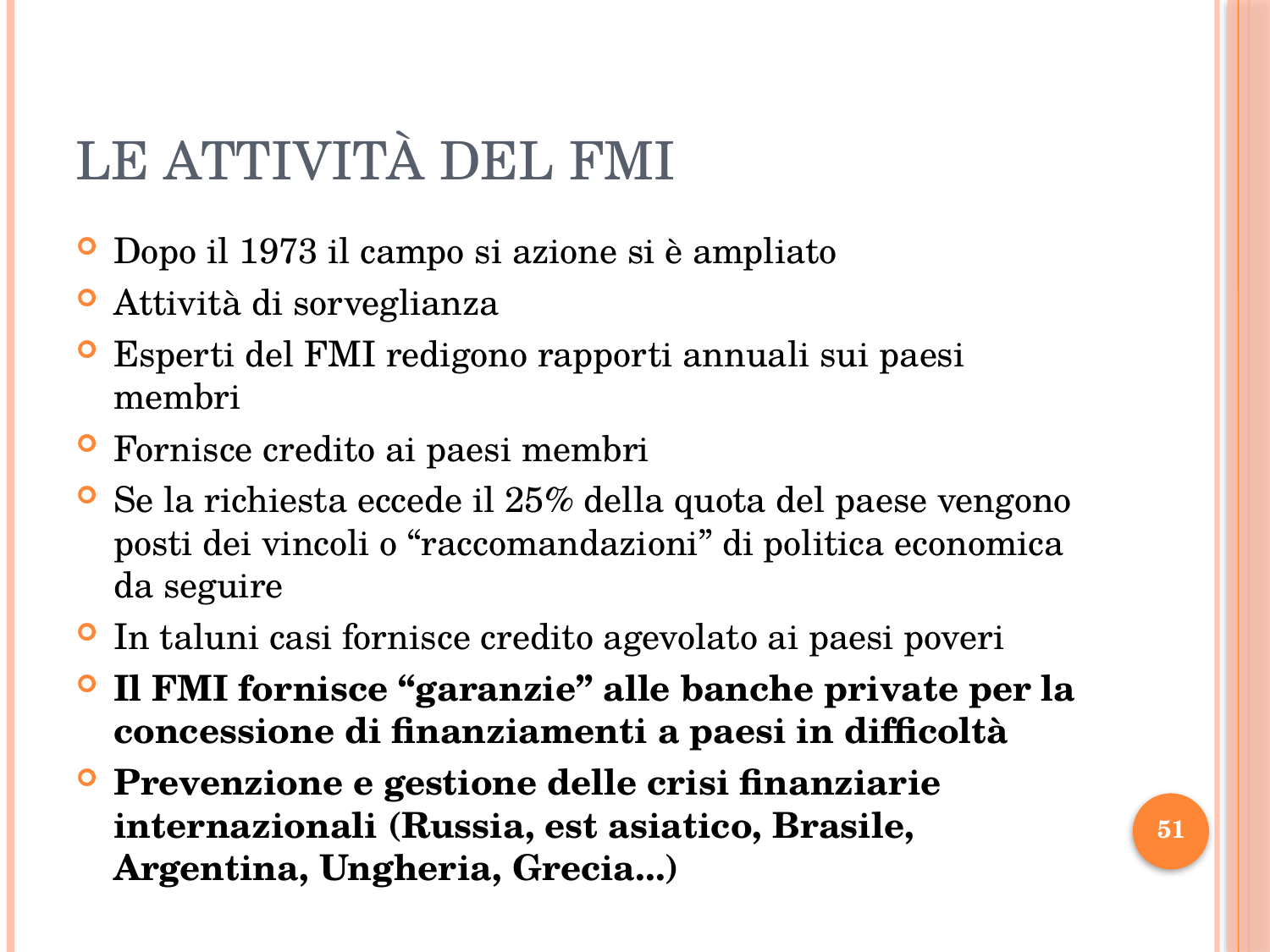

# Le attività del FMI
Dopo il 1973 il campo si azione si è ampliato
Attività di sorveglianza
Esperti del FMI redigono rapporti annuali sui paesi membri
Fornisce credito ai paesi membri
Se la richiesta eccede il 25% della quota del paese vengono posti dei vincoli o “raccomandazioni” di politica economica da seguire
In taluni casi fornisce credito agevolato ai paesi poveri
Il FMI fornisce “garanzie” alle banche private per la concessione di finanziamenti a paesi in difficoltà
Prevenzione e gestione delle crisi finanziarie internazionali (Russia, est asiatico, Brasile, Argentina, Ungheria, Grecia...)
51